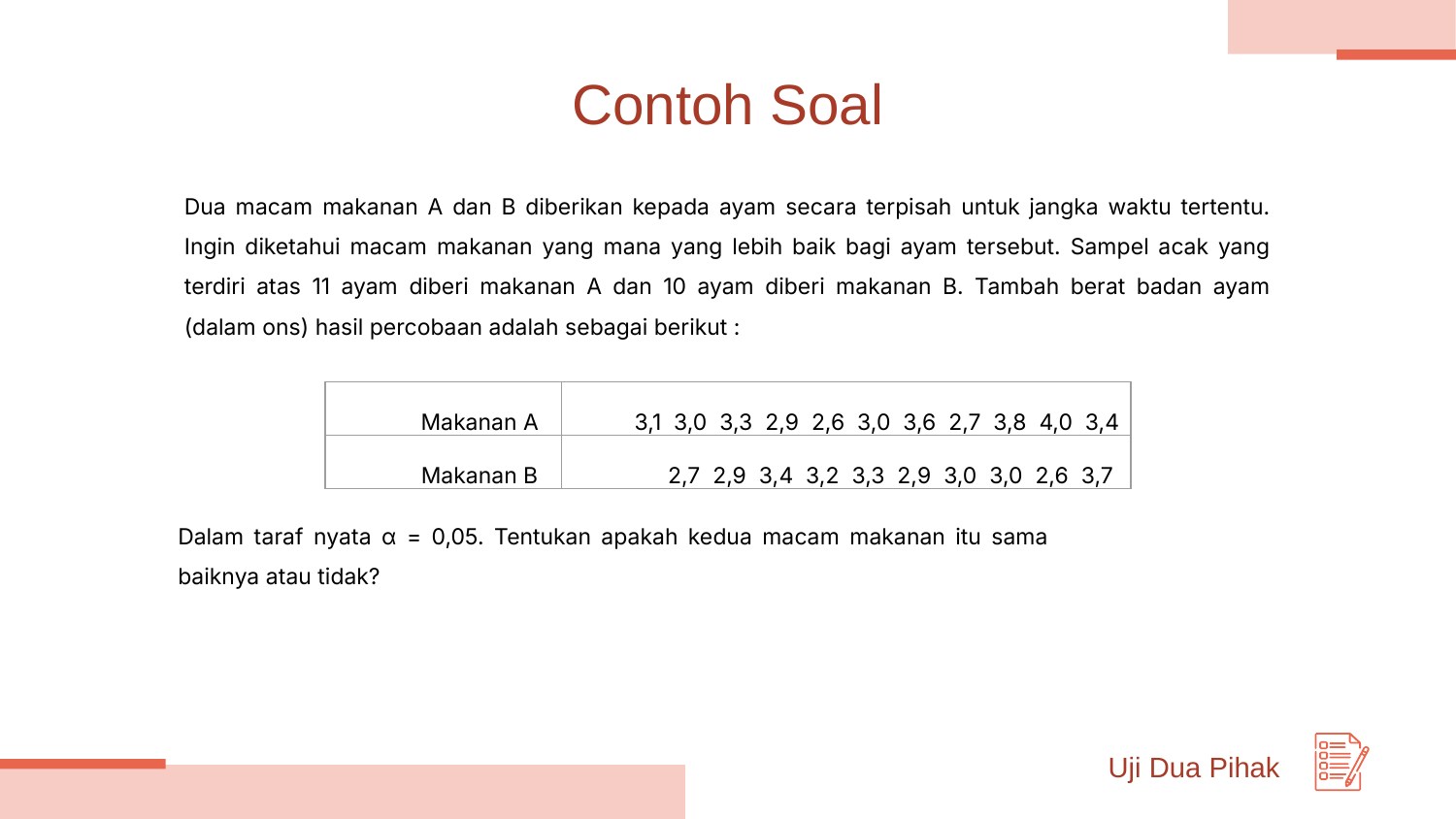

# Contoh Soal
Dua macam makanan A dan B diberikan kepada ayam secara terpisah untuk jangka waktu tertentu. Ingin diketahui macam makanan yang mana yang lebih baik bagi ayam tersebut. Sampel acak yang terdiri atas 11 ayam diberi makanan A dan 10 ayam diberi makanan B. Tambah berat badan ayam (dalam ons) hasil percobaan adalah sebagai berikut :
| Makanan A | 3,1 3,0 3,3 2,9 2,6 3,0 3,6 2,7 3,8 4,0 3,4 |
| --- | --- |
| Makanan B | 2,7 2,9 3,4 3,2 3,3 2,9 3,0 3,0 2,6 3,7 |
Dalam taraf nyata α = 0,05. Tentukan apakah kedua macam makanan itu sama baiknya atau tidak?

Uji Dua Pihak